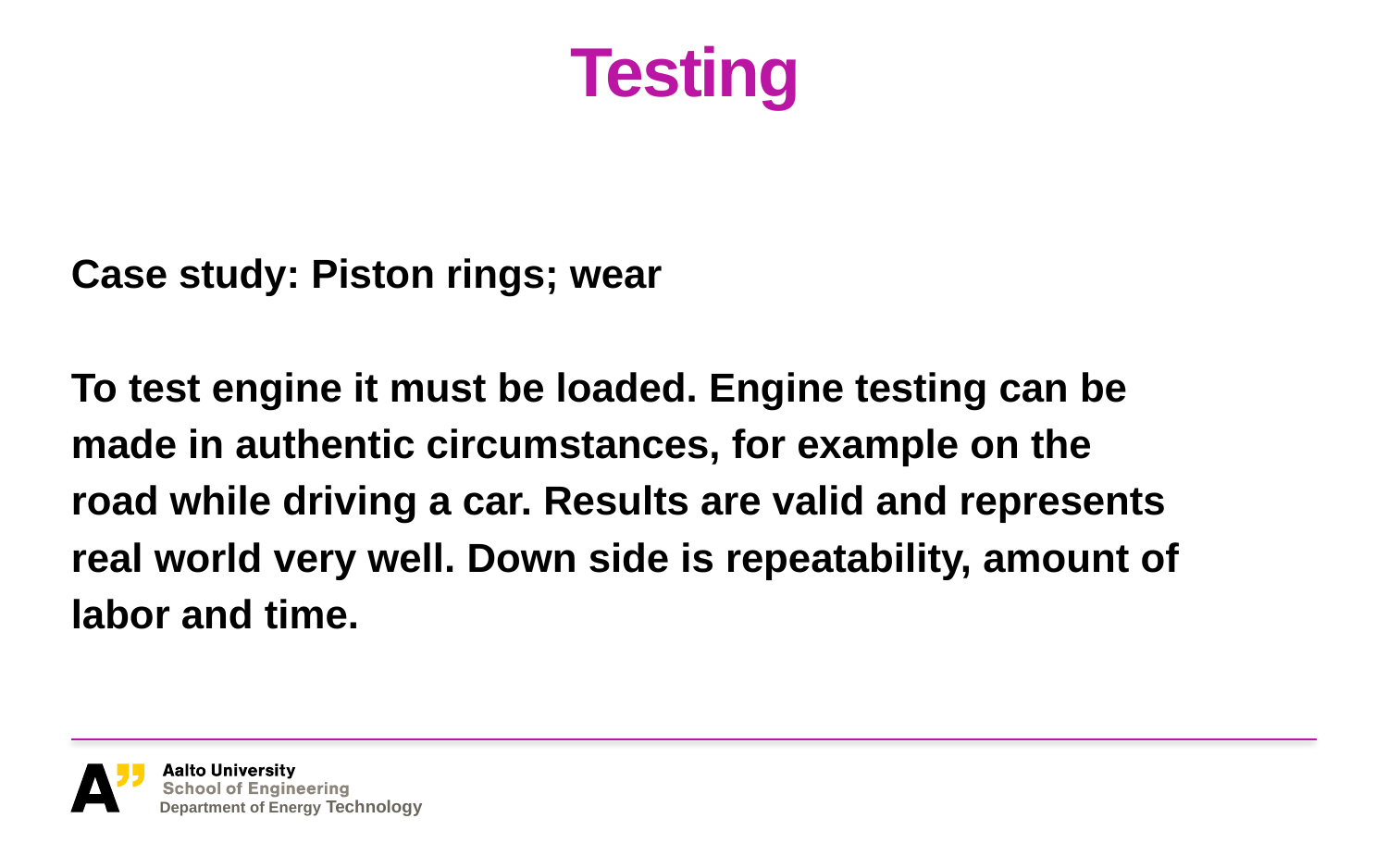

# Testing

Case study: Piston rings; wear

To test engine it must be loaded. Engine testing can be
made in authentic circumstances, for example on the
road while driving a car. Results are valid and represents
real world very well. Down side is repeatability, amount of
labor and time.

Department of Energy Technology